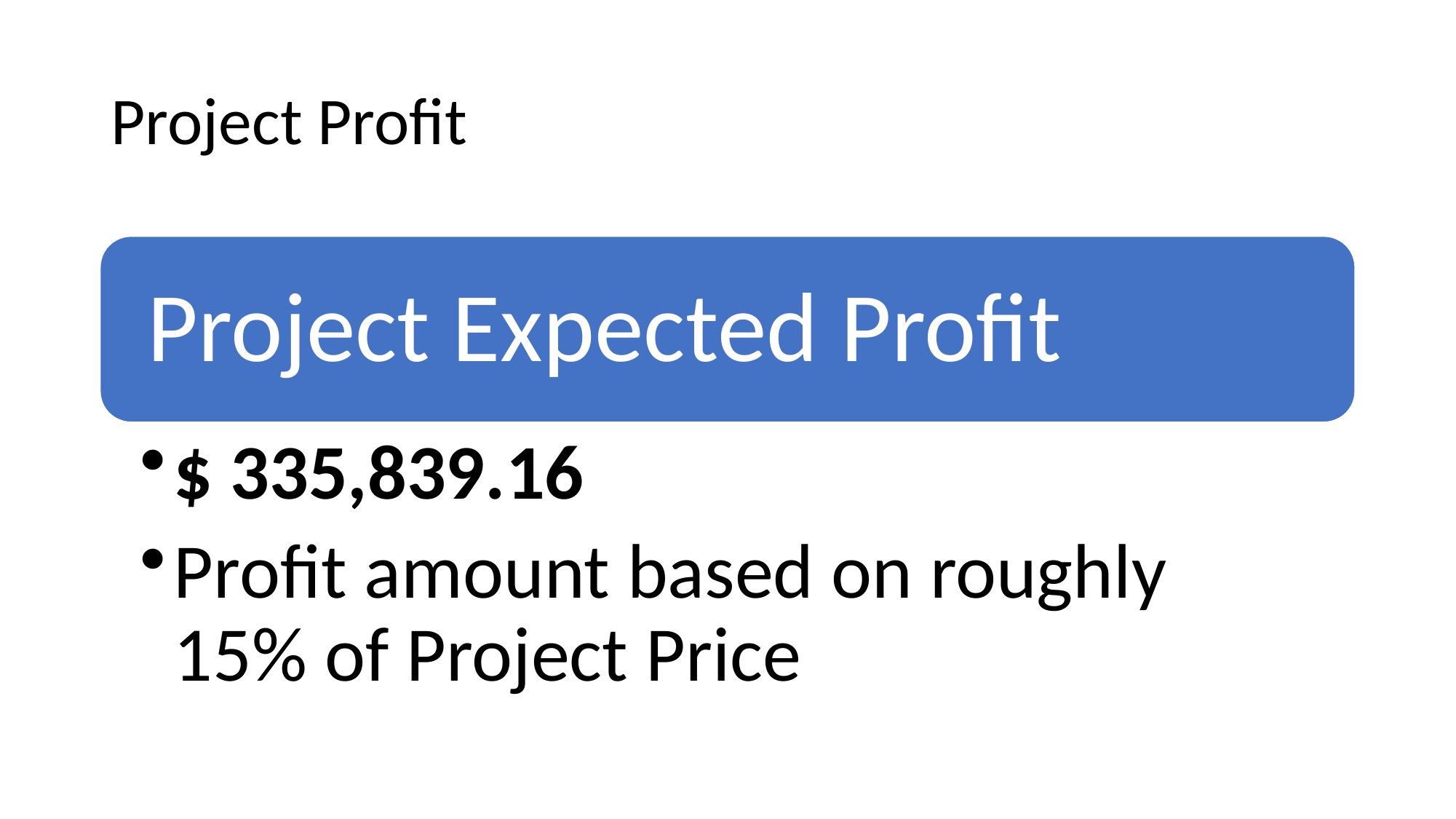

# Project Profit
Project Expected Profit
$ 335,839.16
Profit amount based on roughly 15% of Project Price